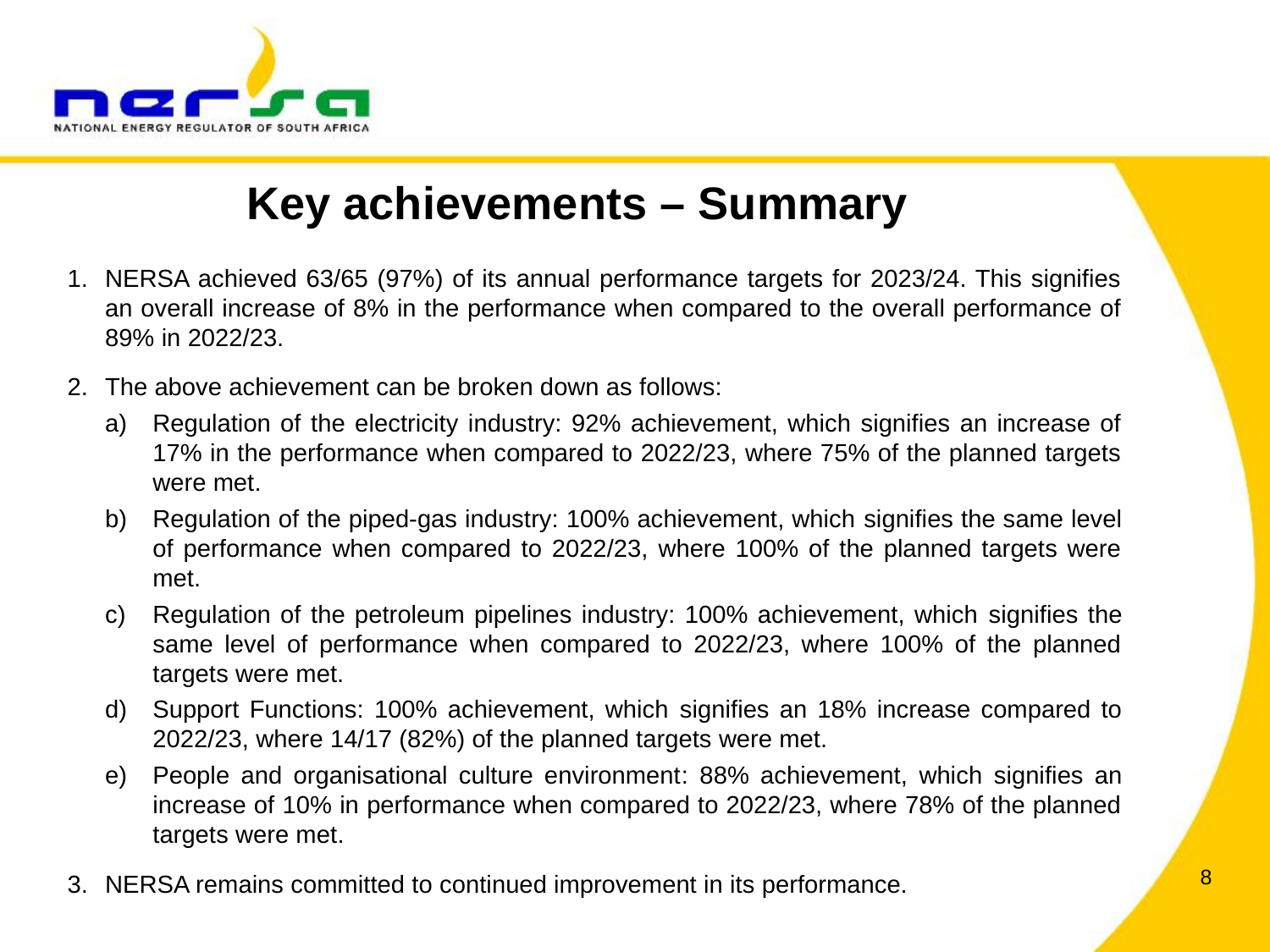

# Key achievements – Summary
NERSA achieved 63/65 (97%) of its annual performance targets for 2023/24. This signifies an overall increase of 8% in the performance when compared to the overall performance of 89% in 2022/23.

The above achievement can be broken down as follows:
Regulation of the electricity industry: 92% achievement, which signifies an increase of 17% in the performance when compared to 2022/23, where 75% of the planned targets were met.
Regulation of the piped-gas industry: 100% achievement, which signifies the same level of performance when compared to 2022/23, where 100% of the planned targets were met.
Regulation of the petroleum pipelines industry: 100% achievement, which signifies the same level of performance when compared to 2022/23, where 100% of the planned targets were met.
Support Functions: 100% achievement, which signifies an 18% increase compared to 2022/23, where 14/17 (82%) of the planned targets were met.
People and organisational culture environment: 88% achievement, which signifies an increase of 10% in performance when compared to 2022/23, where 78% of the planned targets were met.

NERSA remains committed to continued improvement in its performance.
8